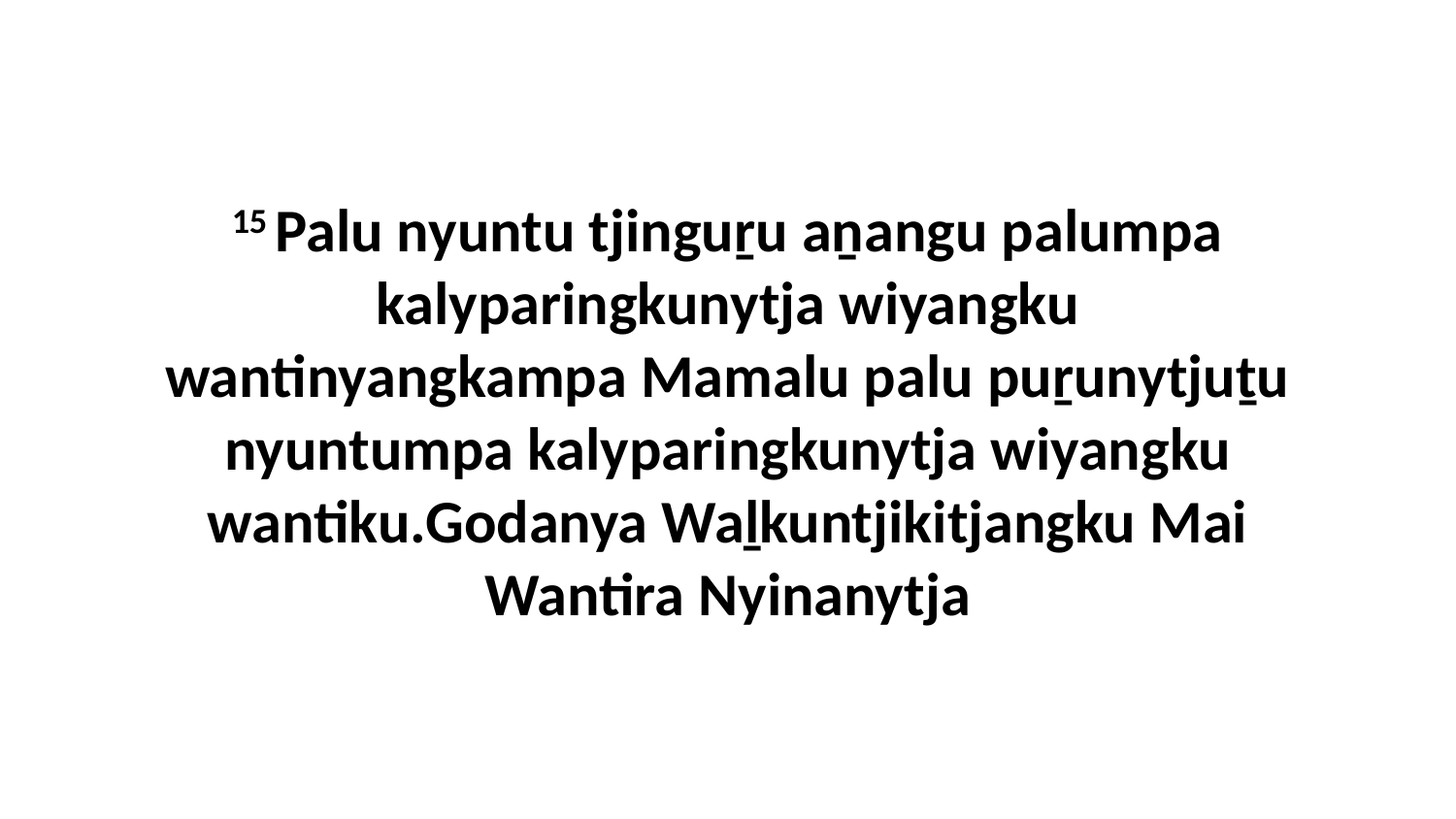

15 Palu nyuntu tjinguṟu aṉangu palumpa kalyparingkunytja wiyangku wantinyangkampa Mamalu palu puṟunytjuṯu nyuntumpa kalyparingkunytja wiyangku wantiku.Godanya Waḻkuntjikitjangku Mai Wantira Nyinanytja